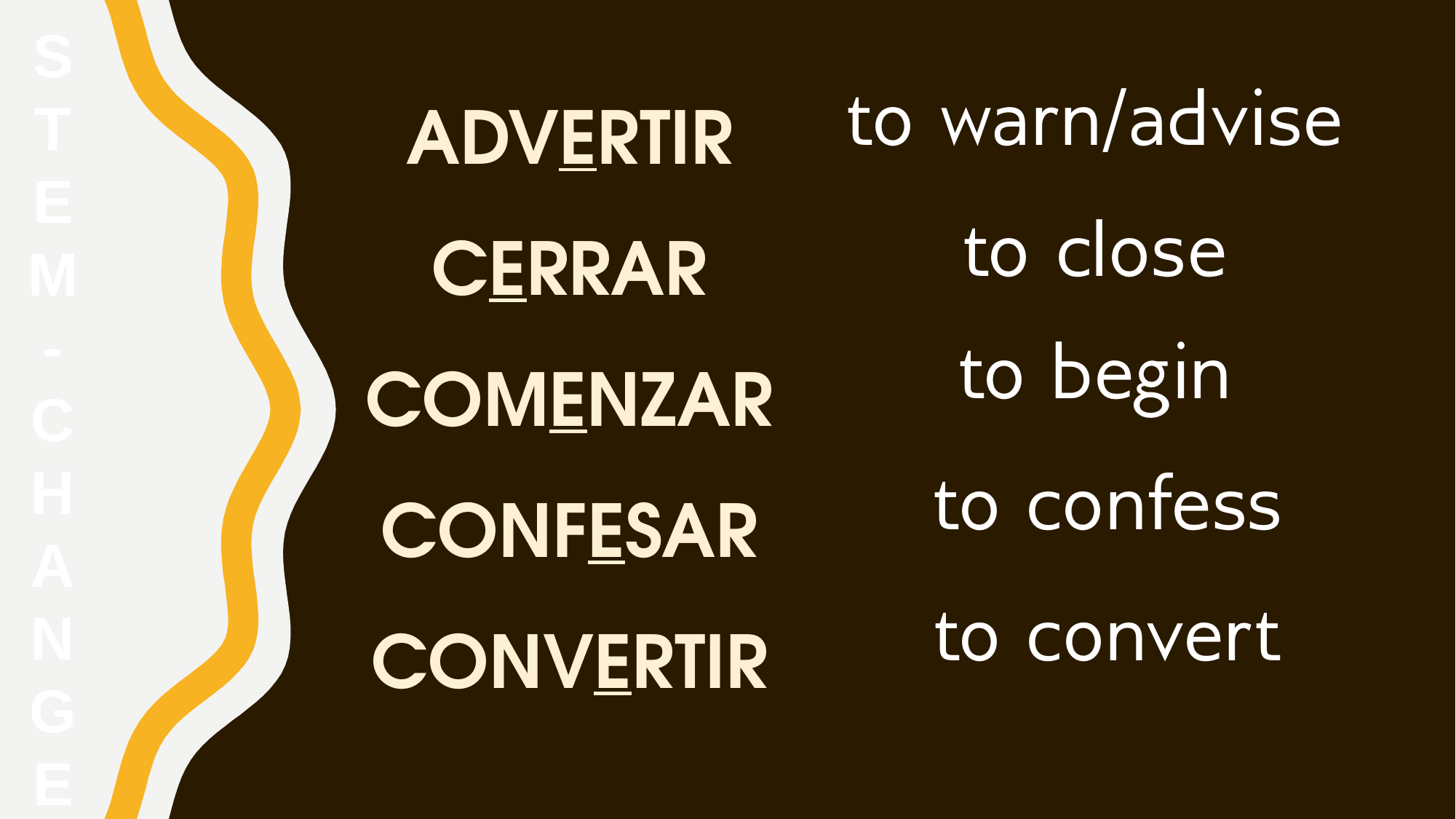

S
T
E
M
-
C
H
A
N
G
E
ADVERTIR
CERRAR
COMENZAR
CONFESAR
CONVERTIR
to warn/advise
to close
to begin
to confess
to convert